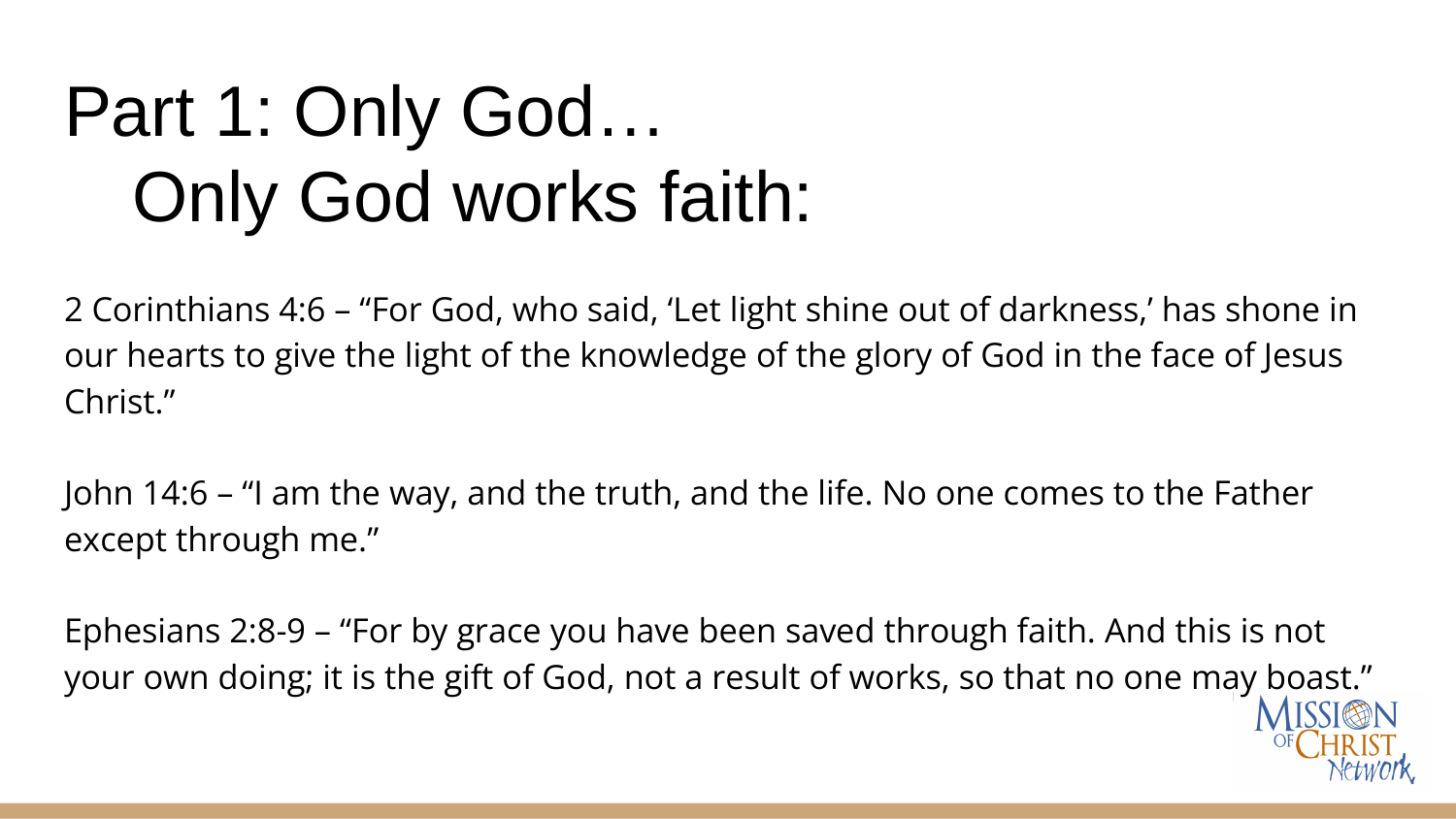

# Part 1: Only God…
Only God works faith:
2 Corinthians 4:6 – “For God, who said, ‘Let light shine out of darkness,’ has shone in our hearts to give the light of the knowledge of the glory of God in the face of Jesus Christ.”

John 14:6 – “I am the way, and the truth, and the life. No one comes to the Father except through me.”

Ephesians 2:8-9 – “For by grace you have been saved through faith. And this is not your own doing; it is the gift of God, not a result of works, so that no one may boast.”